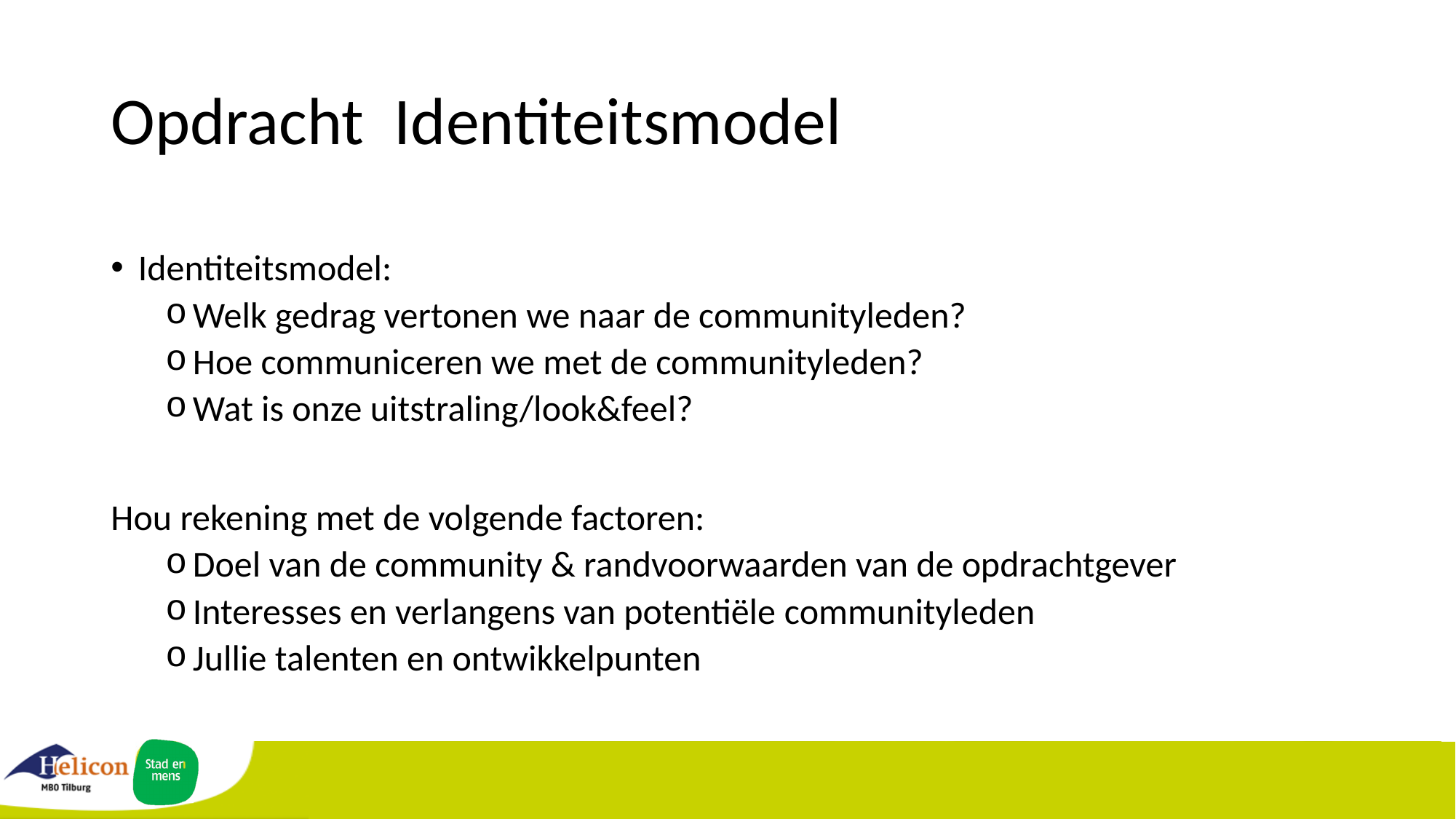

# Opdracht  Identiteitsmodel

Identiteitsmodel:
Welk gedrag vertonen we naar de communityleden?
Hoe communiceren we met de communityleden?
Wat is onze uitstraling/look&feel?

Hou rekening met de volgende factoren:
Doel van de community & randvoorwaarden van de opdrachtgever
Interesses en verlangens van potentiële communityleden
Jullie talenten en ontwikkelpunten